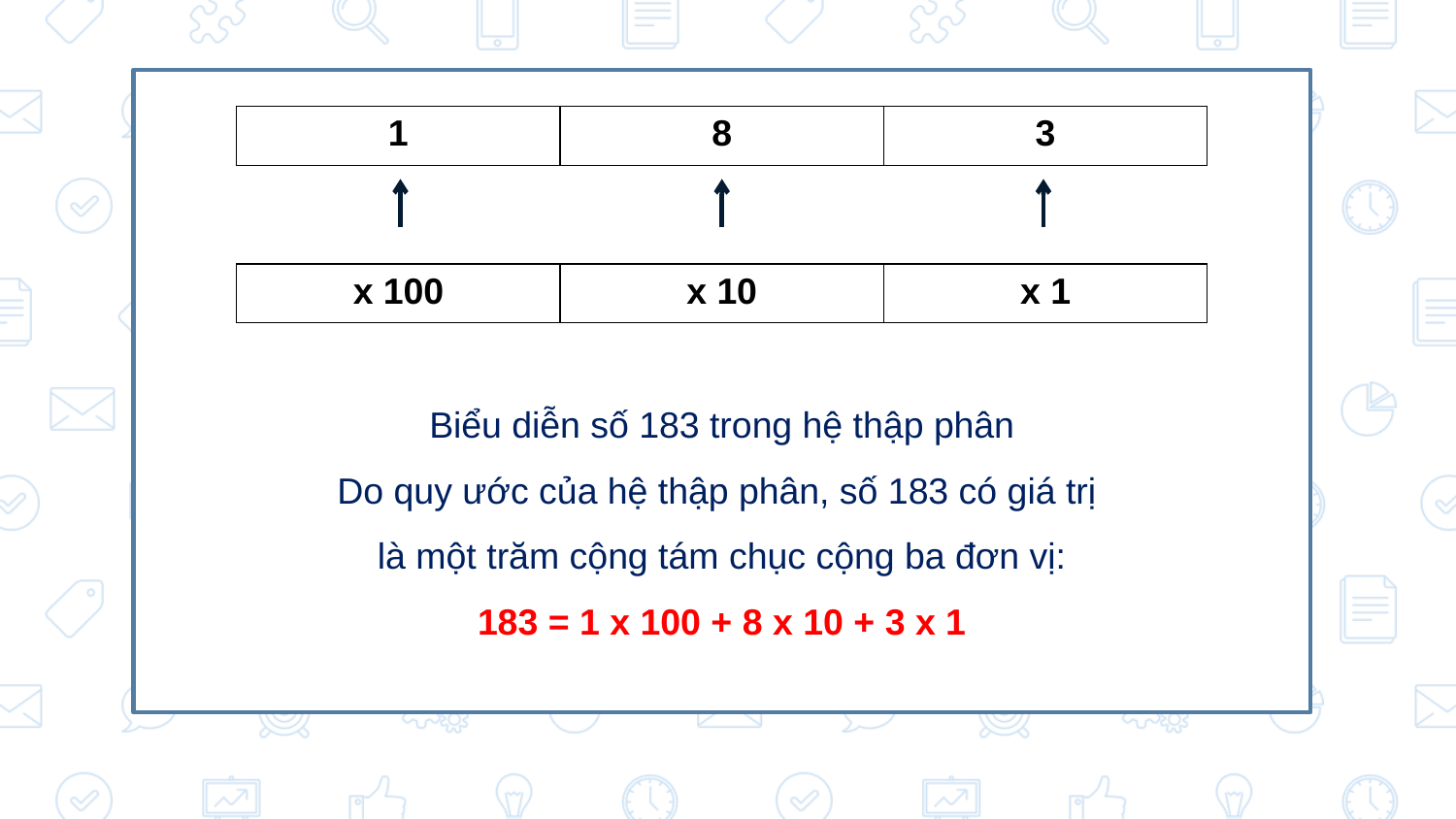

| 1 | 8 | 3 |
| --- | --- | --- |
| x 100 | x 10 | x 1 |
| --- | --- | --- |
Biểu diễn số 183 trong hệ thập phân
Do quy ước của hệ thập phân, số 183 có giá trị
là một trăm cộng tám chục cộng ba đơn vị:
183 = 1 x 100 + 8 x 10 + 3 x 1